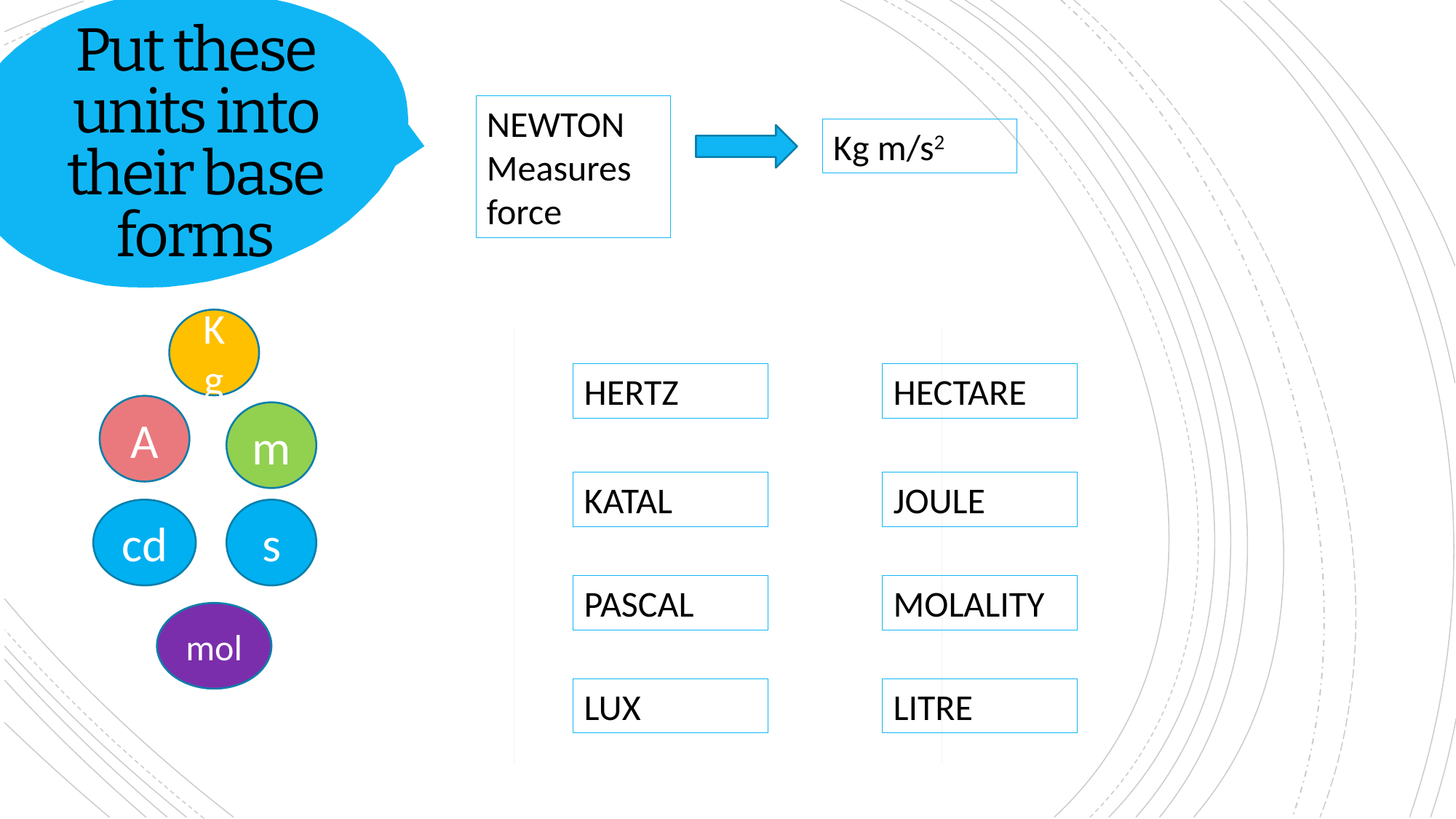

# Put these units into their base forms
NEWTON
Measures force
Kg m/s2

Kg
HERTZ
HECTARE
A
m
KATAL
JOULE
cd
s
PASCAL
MOLALITY
mol
LUX
LITRE